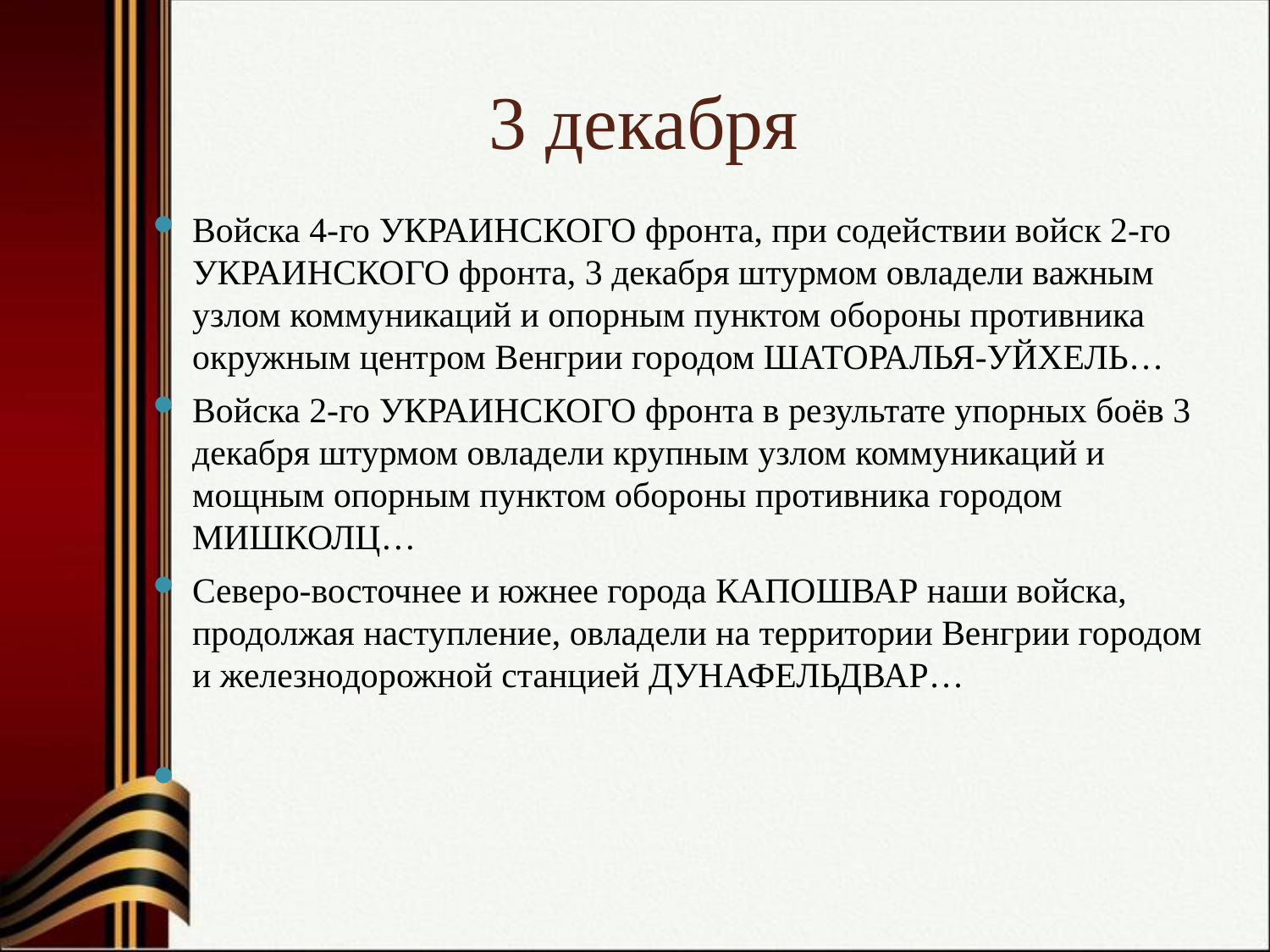

# 3 декабря
Войска 4-го УКРАИНСКОГО фронта, при содействии войск 2-го УКРАИНСКОГО фронта, 3 декабря штурмом овладели важным узлом коммуникаций и опорным пунктом обороны противника окружным центром Венгрии городом ШАТОРАЛЬЯ-УЙХЕЛЬ…
Войска 2-го УКРАИНСКОГО фронта в результате упорных боёв 3 декабря штурмом овладели крупным узлом коммуникаций и мощным опорным пунктом обороны противника городом МИШКОЛЦ…
Северо-восточнее и южнее города КАПОШВАР наши войска, продолжая наступление, овладели на территории Венгрии городом и железнодорожной станцией ДУНАФЕЛЬДВАР…